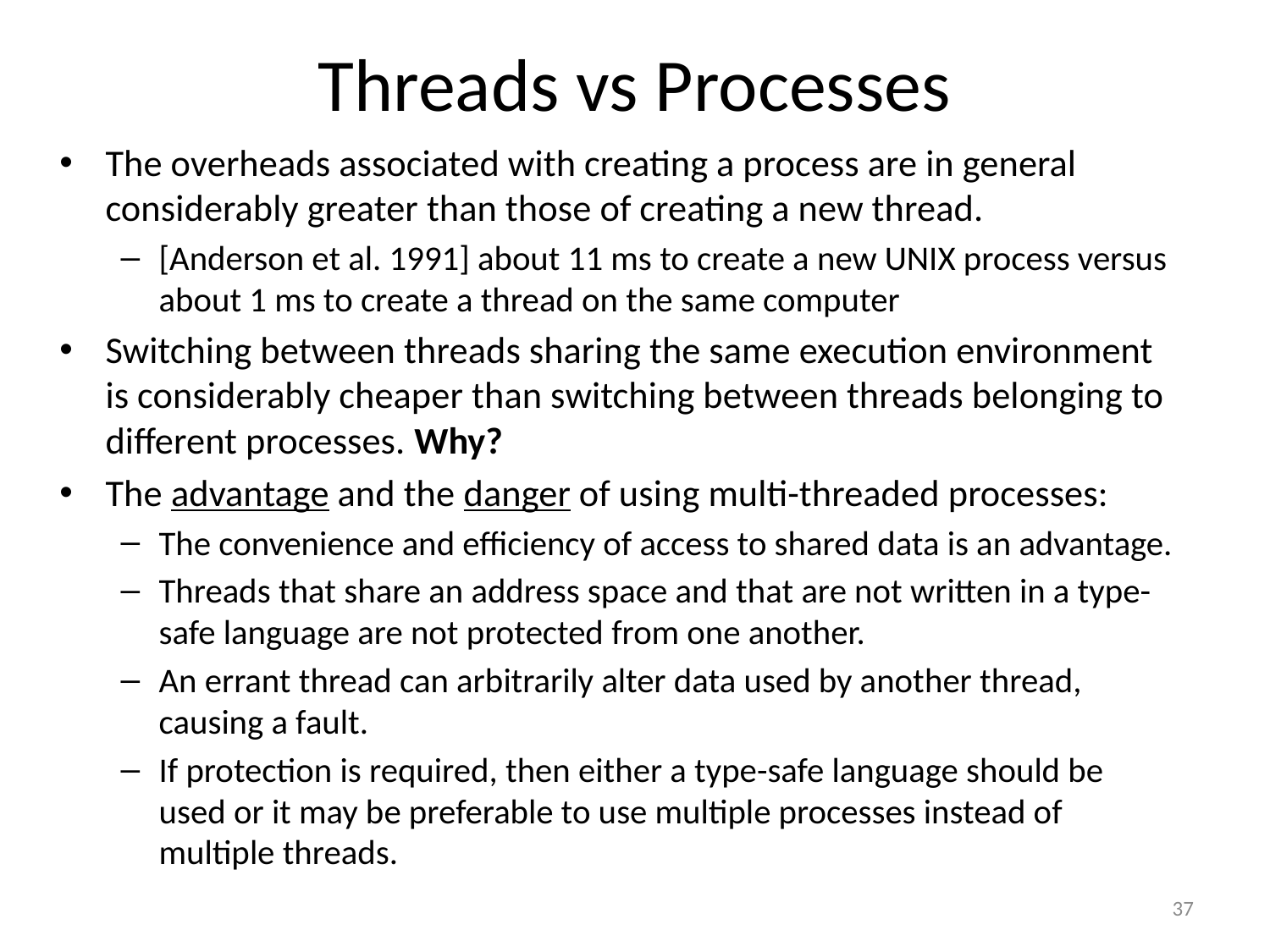

# Threads vs Processes
The overheads associated with creating a process are in general considerably greater than those of creating a new thread.
[Anderson et al. 1991] about 11 ms to create a new UNIX process versus about 1 ms to create a thread on the same computer
Switching between threads sharing the same execution environment is considerably cheaper than switching between threads belonging to different processes. Why?
The advantage and the danger of using multi-threaded processes:
The convenience and efficiency of access to shared data is an advantage.
Threads that share an address space and that are not written in a type-safe language are not protected from one another.
An errant thread can arbitrarily alter data used by another thread, causing a fault.
If protection is required, then either a type-safe language should be used or it may be preferable to use multiple processes instead of multiple threads.

37